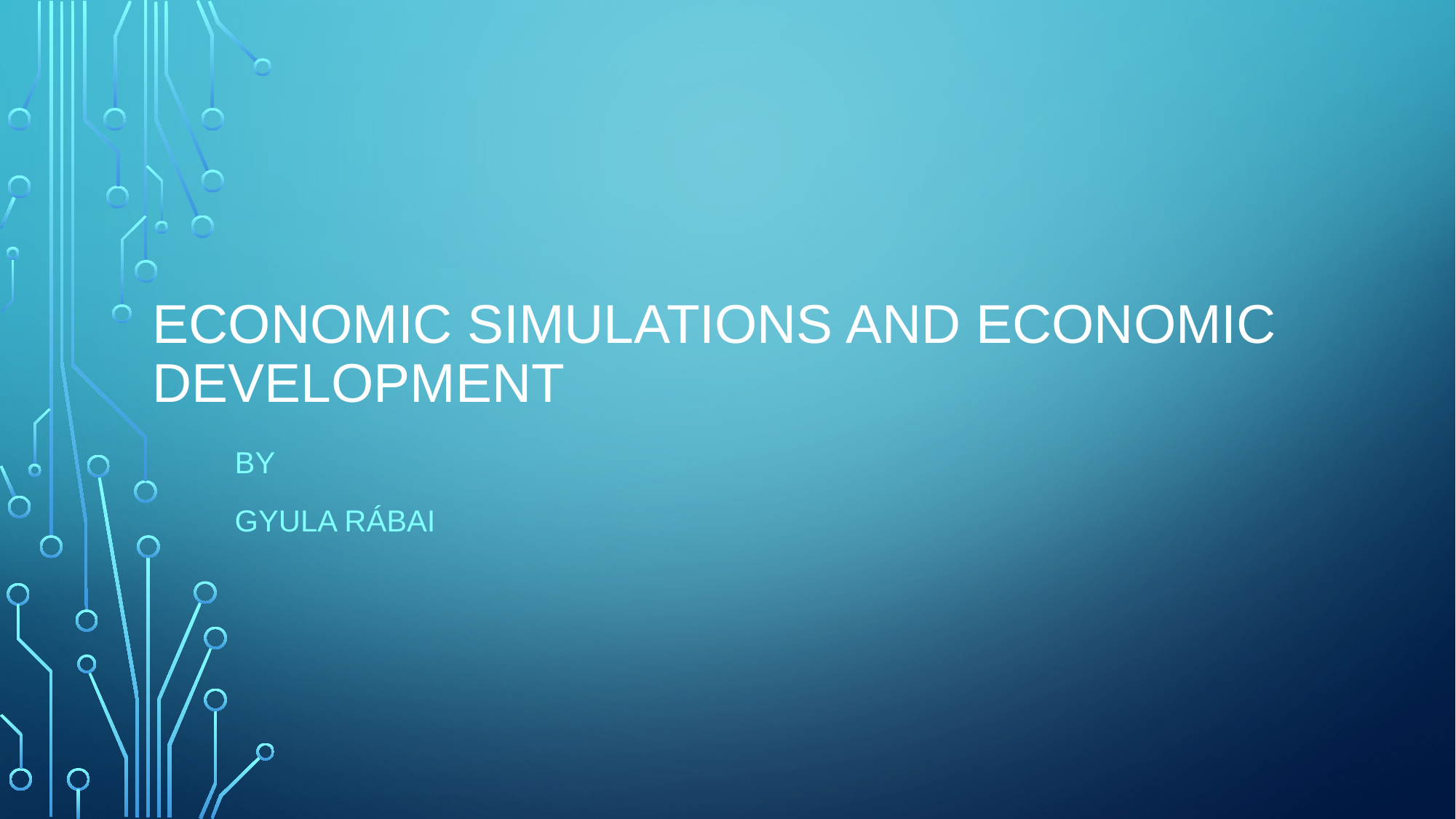

# Economic Simulations and Economic Development
by
Gyula Rábai